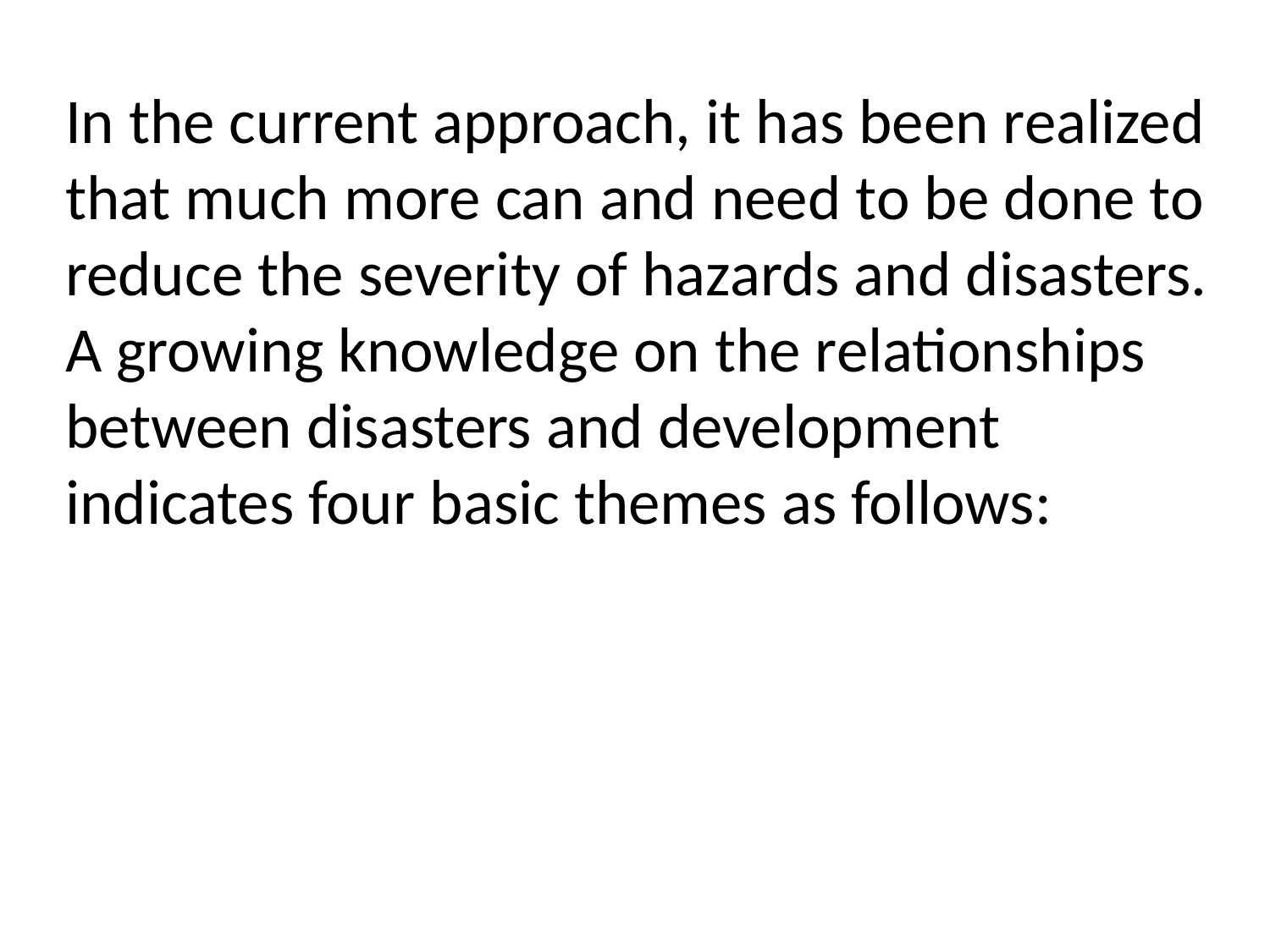

In the current approach, it has been realized that much more can and need to be done to reduce the severity of hazards and disasters.  A growing knowledge on the relationships between disasters and development indicates four basic themes as follows: